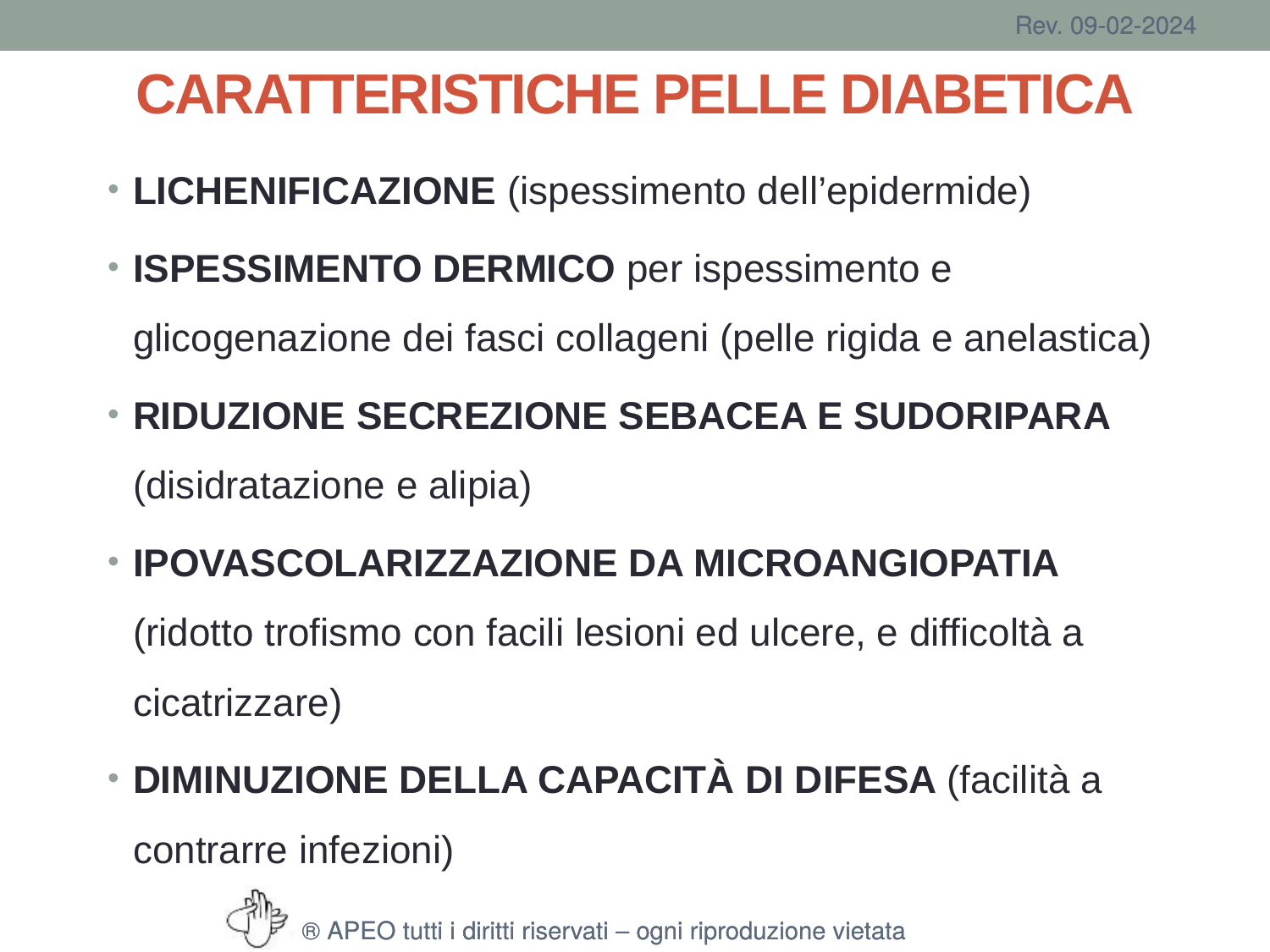

# CARATTERISTICHE PELLE DIABETICA
LICHENIFICAZIONE (ispessimento dell’epidermide)
ISPESSIMENTO DERMICO per ispessimento e glicogenazione dei fasci collageni (pelle rigida e anelastica)
RIDUZIONE SECREZIONE SEBACEA E SUDORIPARA (disidratazione e alipia)
IPOVASCOLARIZZAZIONE DA MICROANGIOPATIA (ridotto trofismo con facili lesioni ed ulcere, e difficoltà a cicatrizzare)
DIMINUZIONE DELLA CAPACITÀ DI DIFESA (facilità a contrarre infezioni)